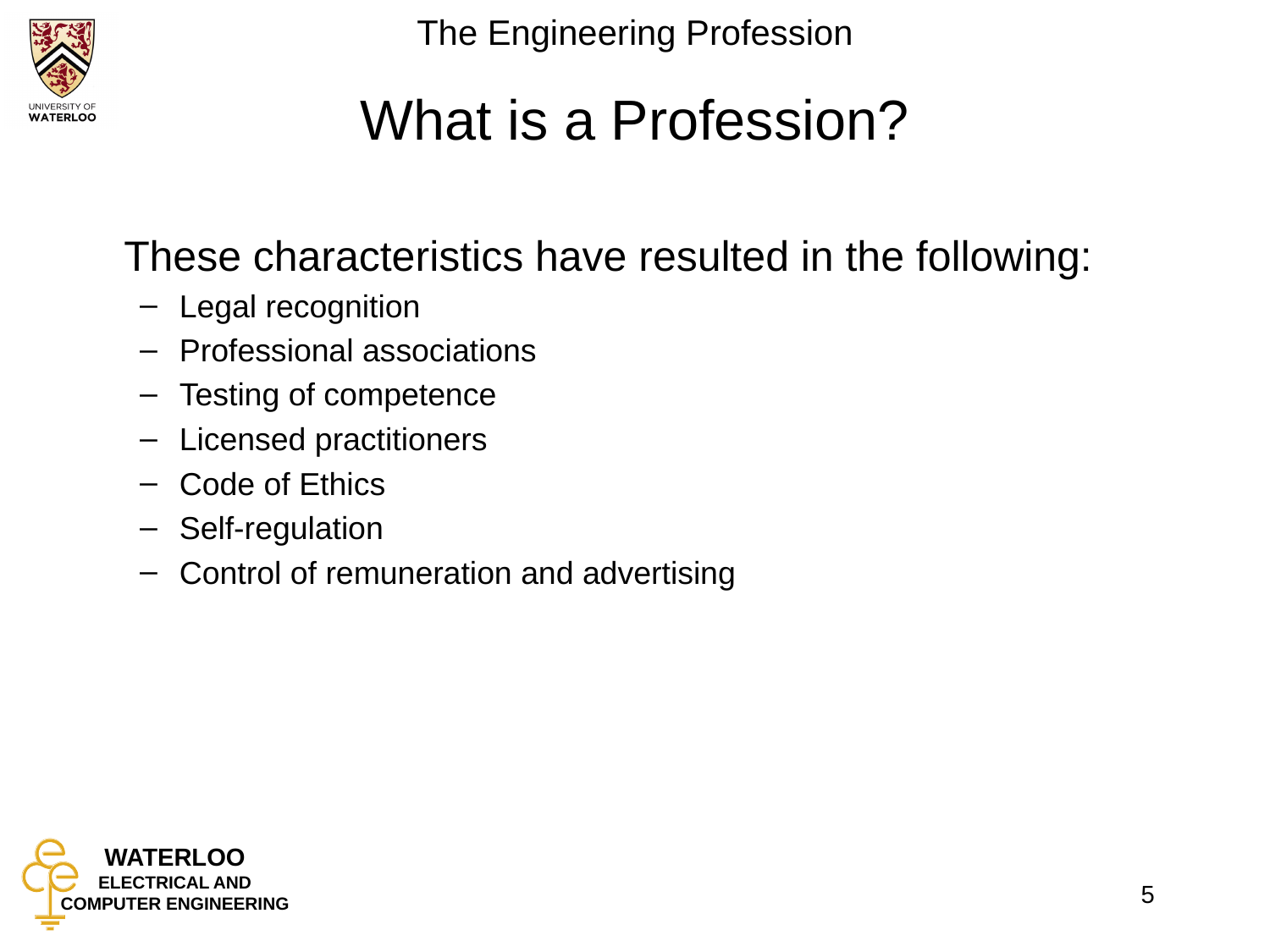

# What is a Profession?
	These characteristics have resulted in the following:
Legal recognition
Professional associations
Testing of competence
Licensed practitioners
Code of Ethics
Self-regulation
Control of remuneration and advertising